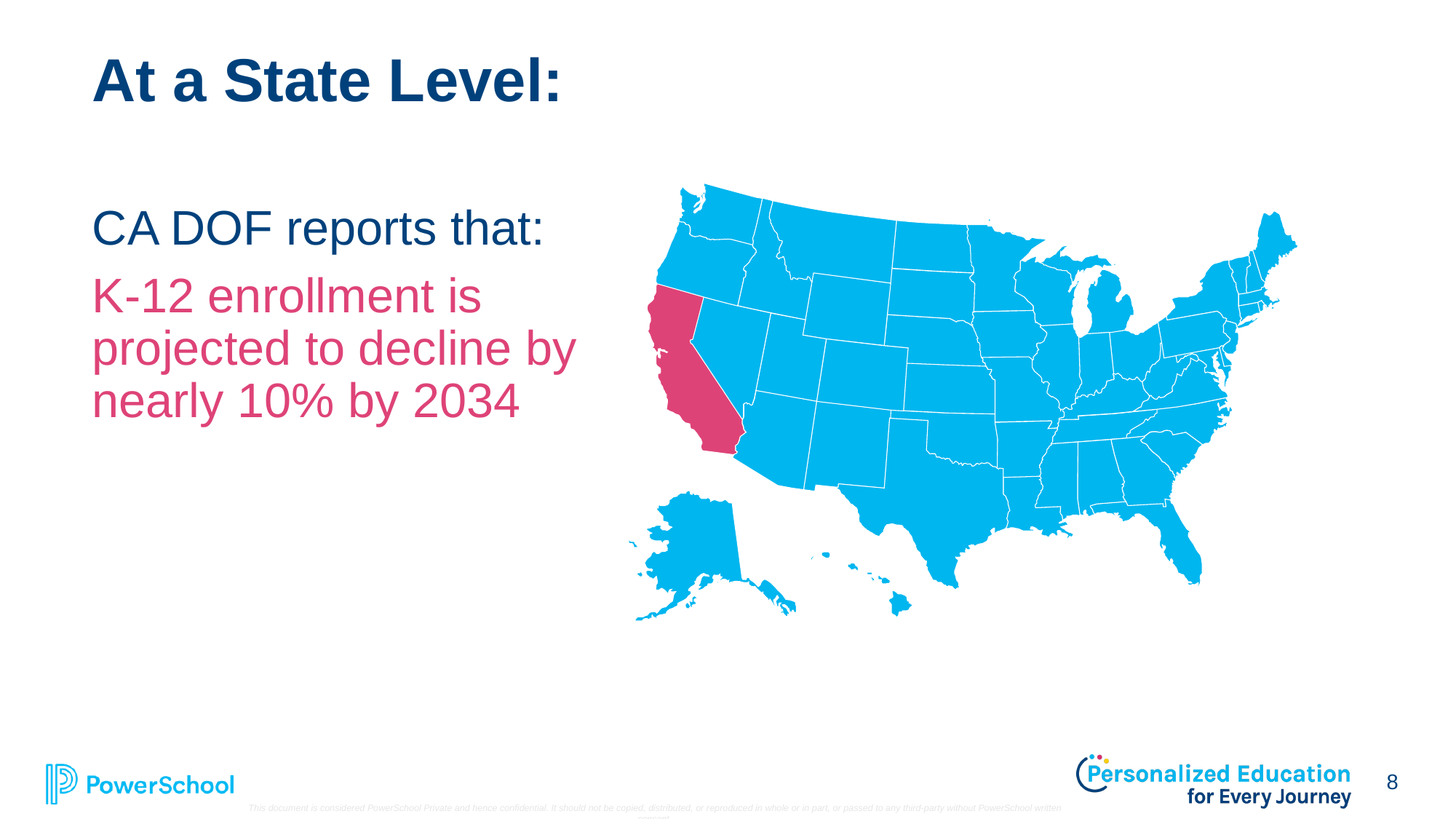

At a State Level:

CA DOF reports that:
K-12 enrollment is projected to decline by nearly 10% by 2034

8